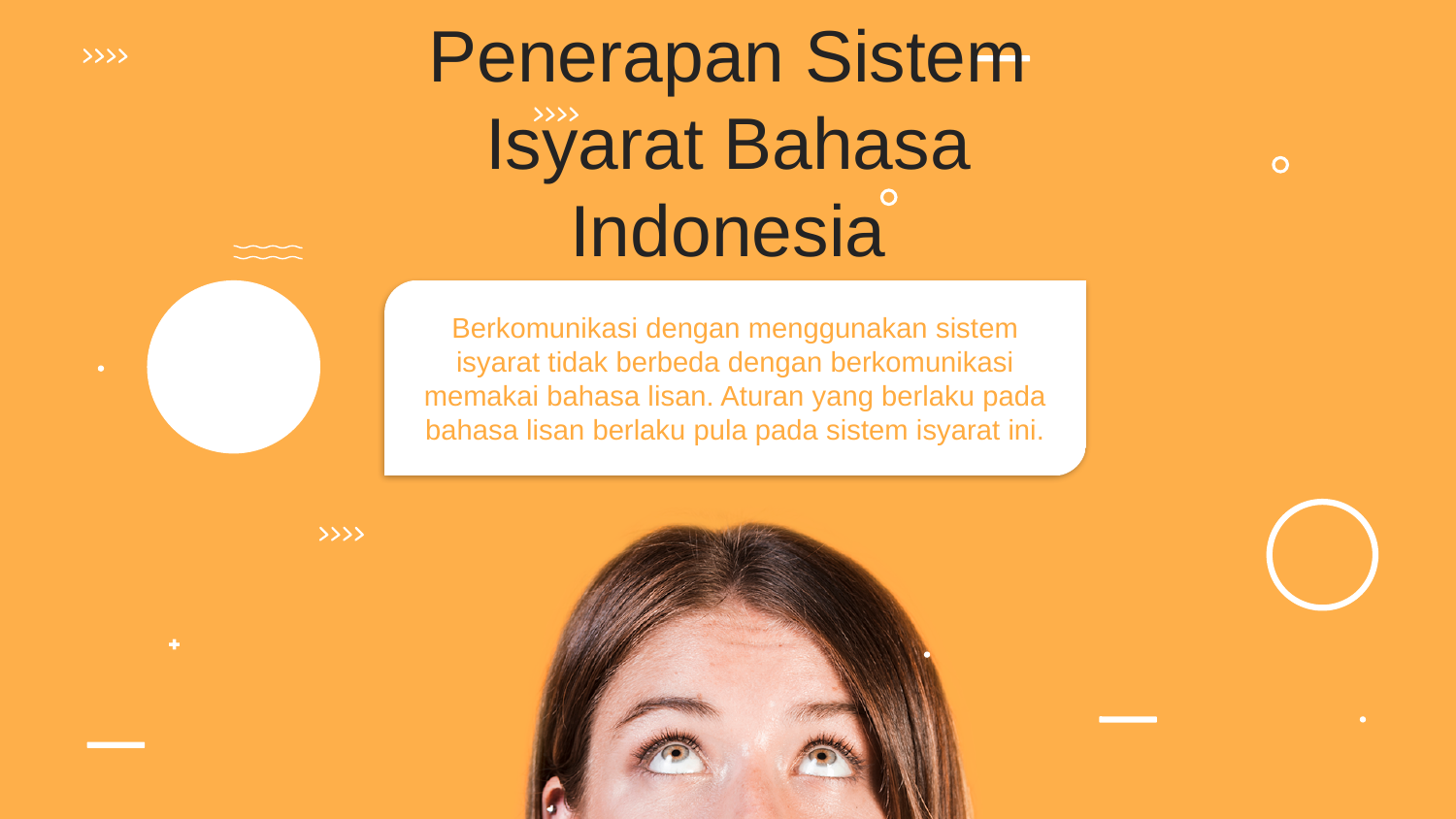

# Penerapan Sistem Isyarat Bahasa Indonesia

Berkomunikasi dengan menggunakan sistem isyarat tidak berbeda dengan berkomunikasi memakai bahasa lisan. Aturan yang berlaku pada bahasa lisan berlaku pula pada sistem isyarat ini.